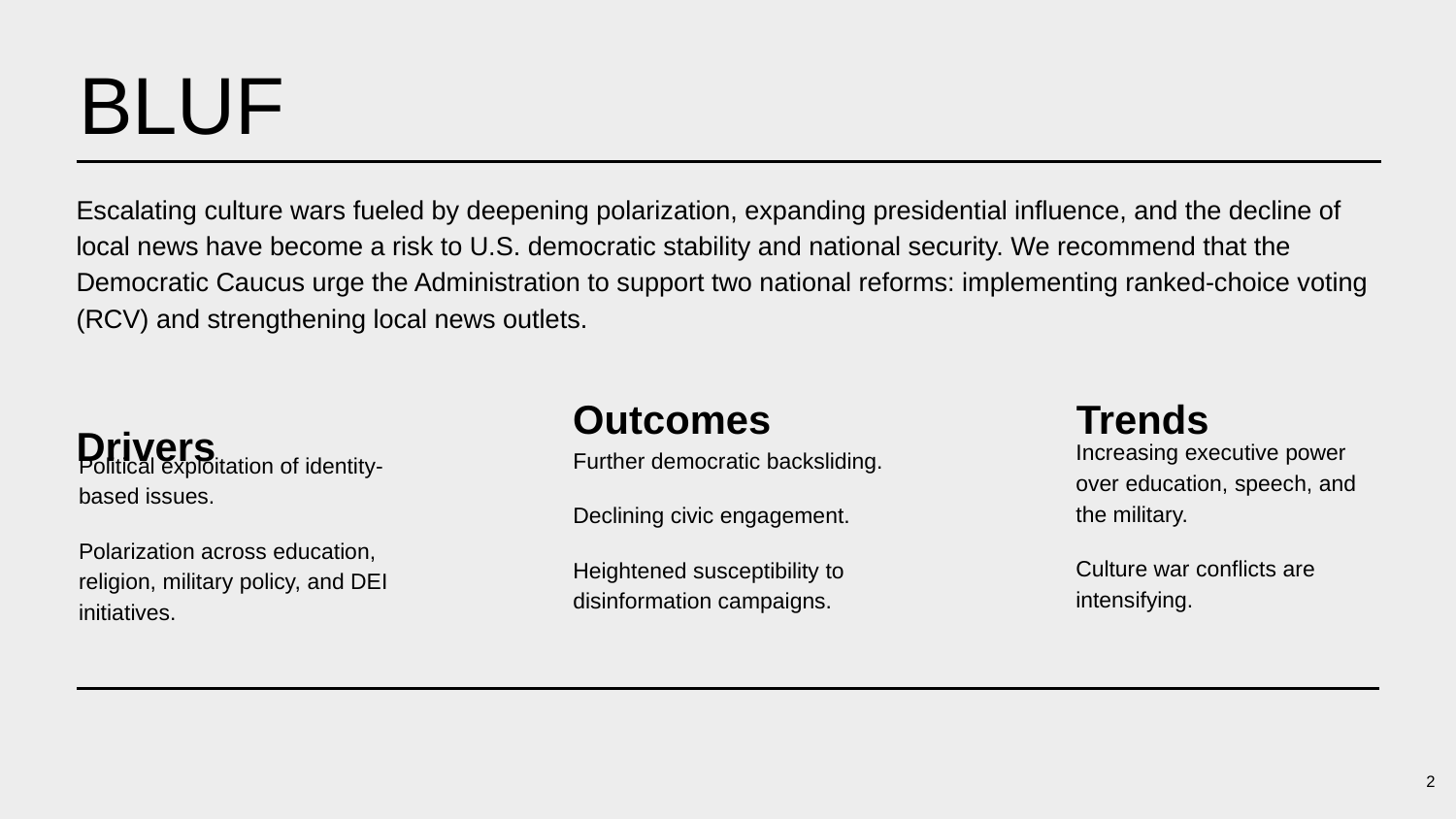

# BLUF
Escalating culture wars fueled by deepening polarization, expanding presidential influence, and the decline of local news have become a risk to U.S. democratic stability and national security. We recommend that the Democratic Caucus urge the Administration to support two national reforms: implementing ranked-choice voting (RCV) and strengthening local news outlets.
Outcomes

Trends

Increasing executive power over education, speech, and the military.
Culture war conflicts are intensifying.

Further democratic backsliding.
Declining civic engagement.
Heightened susceptibility to disinformation campaigns.

Political exploitation of identity-based issues.
Polarization across education, religion, military policy, and DEI initiatives.

Drivers
2